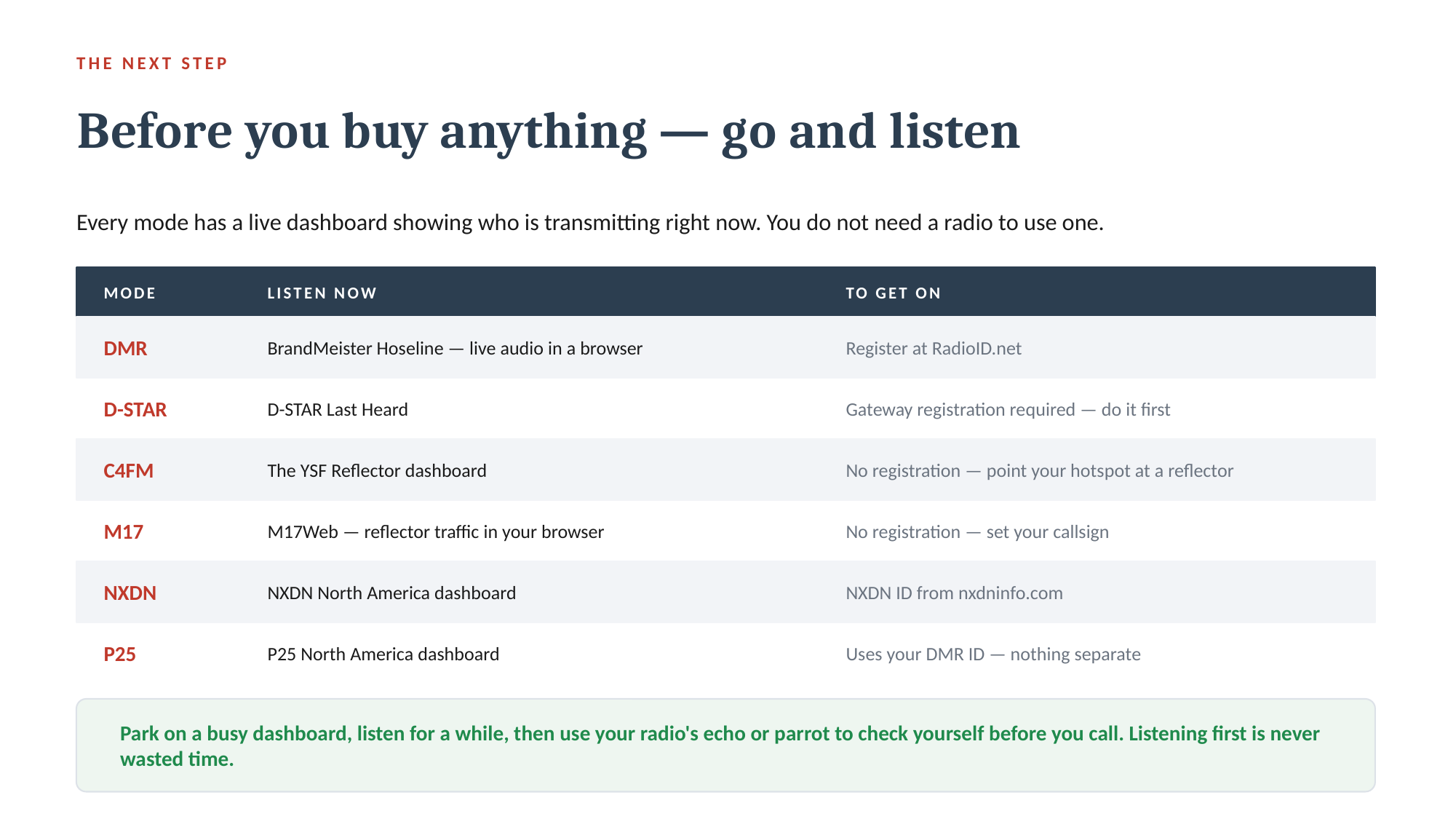

THE NEXT STEP
Before you buy anything — go and listen
Every mode has a live dashboard showing who is transmitting right now. You do not need a radio to use one.

MODE
LISTEN NOW
TO GET ON

DMR
BrandMeister Hoseline — live audio in a browser
Register at RadioID.net
D-STAR
D-STAR Last Heard
Gateway registration required — do it first

C4FM
The YSF Reflector dashboard
No registration — point your hotspot at a reflector
M17
M17Web — reflector traffic in your browser
No registration — set your callsign

NXDN
NXDN North America dashboard
NXDN ID from nxdninfo.com
P25
P25 North America dashboard
Uses your DMR ID — nothing separate

Park on a busy dashboard, listen for a while, then use your radio's echo or parrot to check yourself before you call. Listening first is never wasted time.